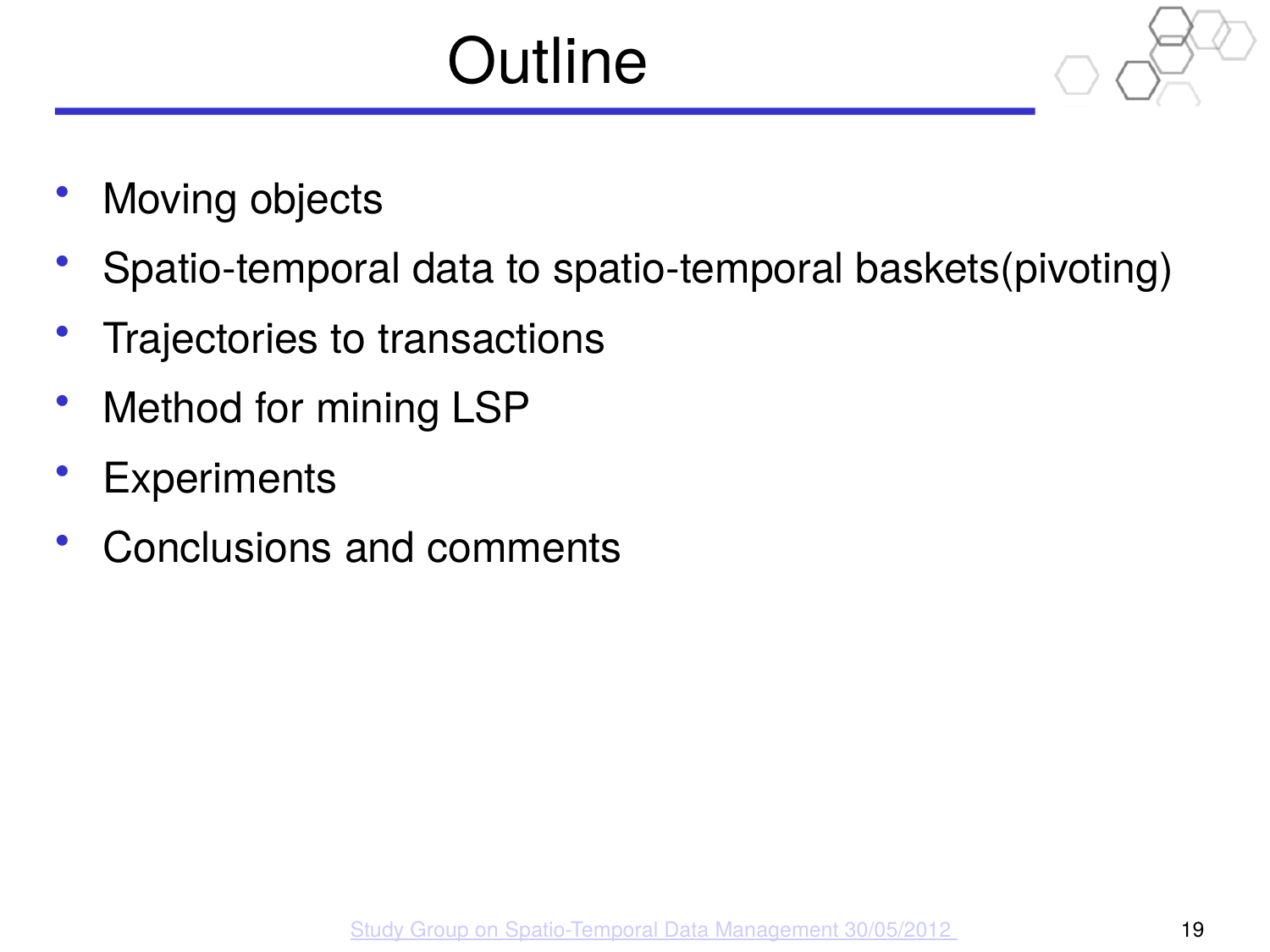

# Outline
Moving objects
Spatio-temporal data to spatio-temporal baskets(pivoting)
Trajectories to transactions
Method for mining LSP
Experiments
Conclusions and comments

Study Group on Spatio-Temporal Data Management 30/05/2012
19